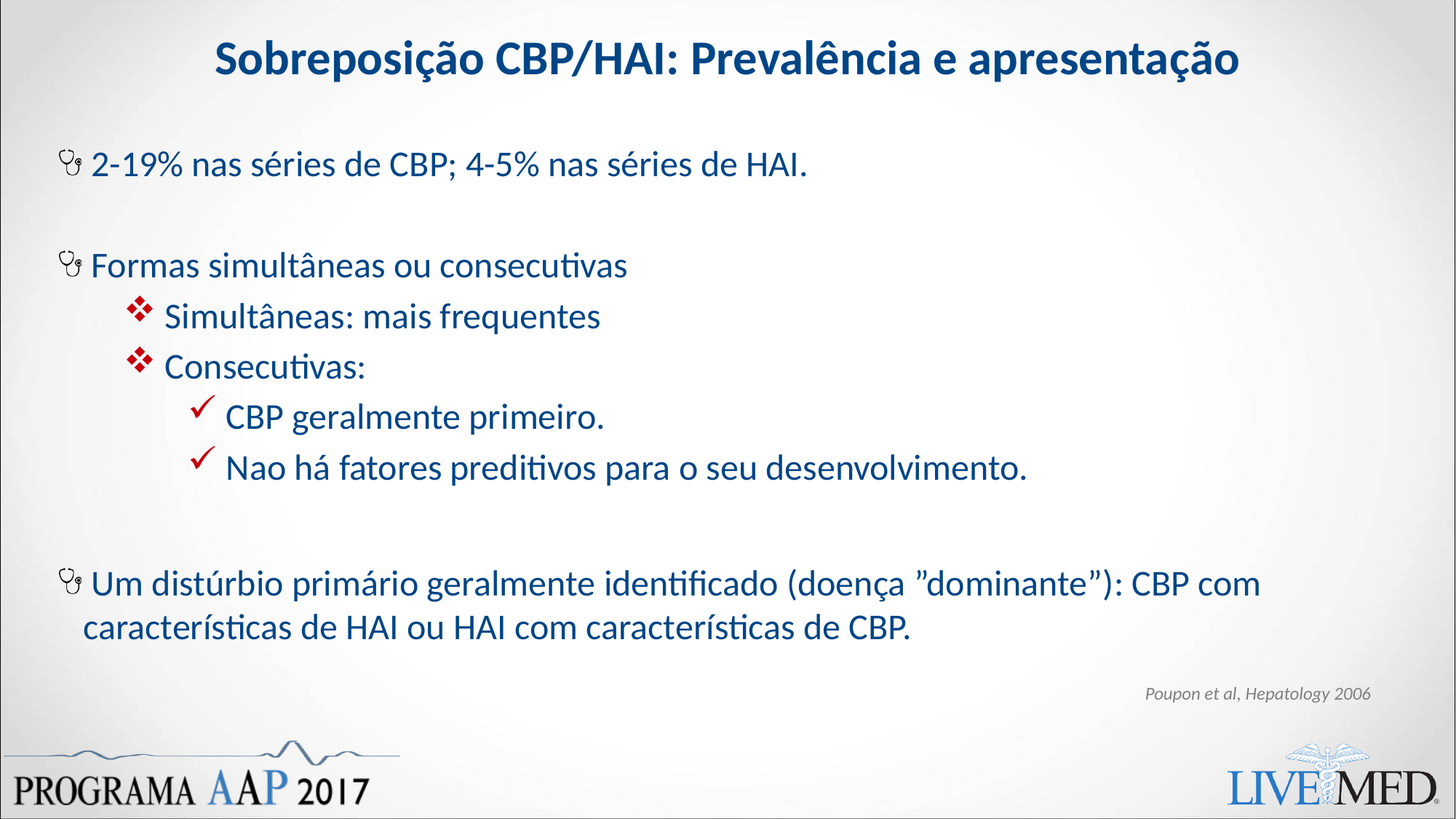

# Sobreposição CBP/HAI: Prevalência e apresentação
 2-19% nas séries de CBP; 4-5% nas séries de HAI.

 Formas simultâneas ou consecutivas
 Simultâneas: mais frequentes
 Consecutivas:
 CBP geralmente primeiro.
 Nao há fatores preditivos para o seu desenvolvimento.

 Um distúrbio primário geralmente identificado (doença ”dominante”): CBP com características de HAI ou HAI com características de CBP.
Poupon et al, Hepatology 2006